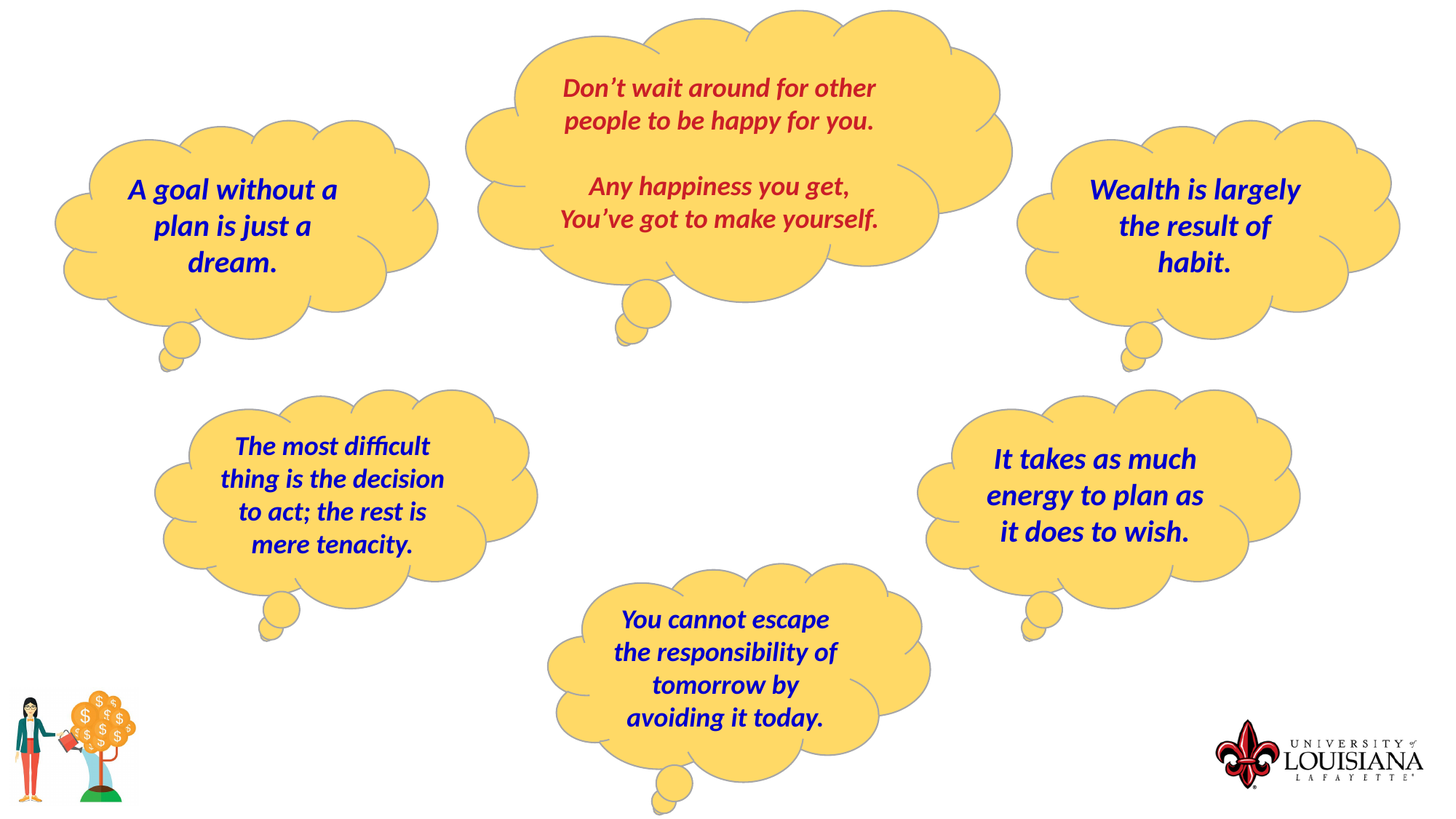

Don’t wait around for other people to be happy for you.

Any happiness you get,
You’ve got to make yourself.

A goal without a plan is just a dream.
Wealth is largely the result of habit.
The most difficult thing is the decision to act; the rest is mere tenacity.
It takes as much energy to plan as it does to wish.
You cannot escape the responsibility of tomorrow by avoiding it today.